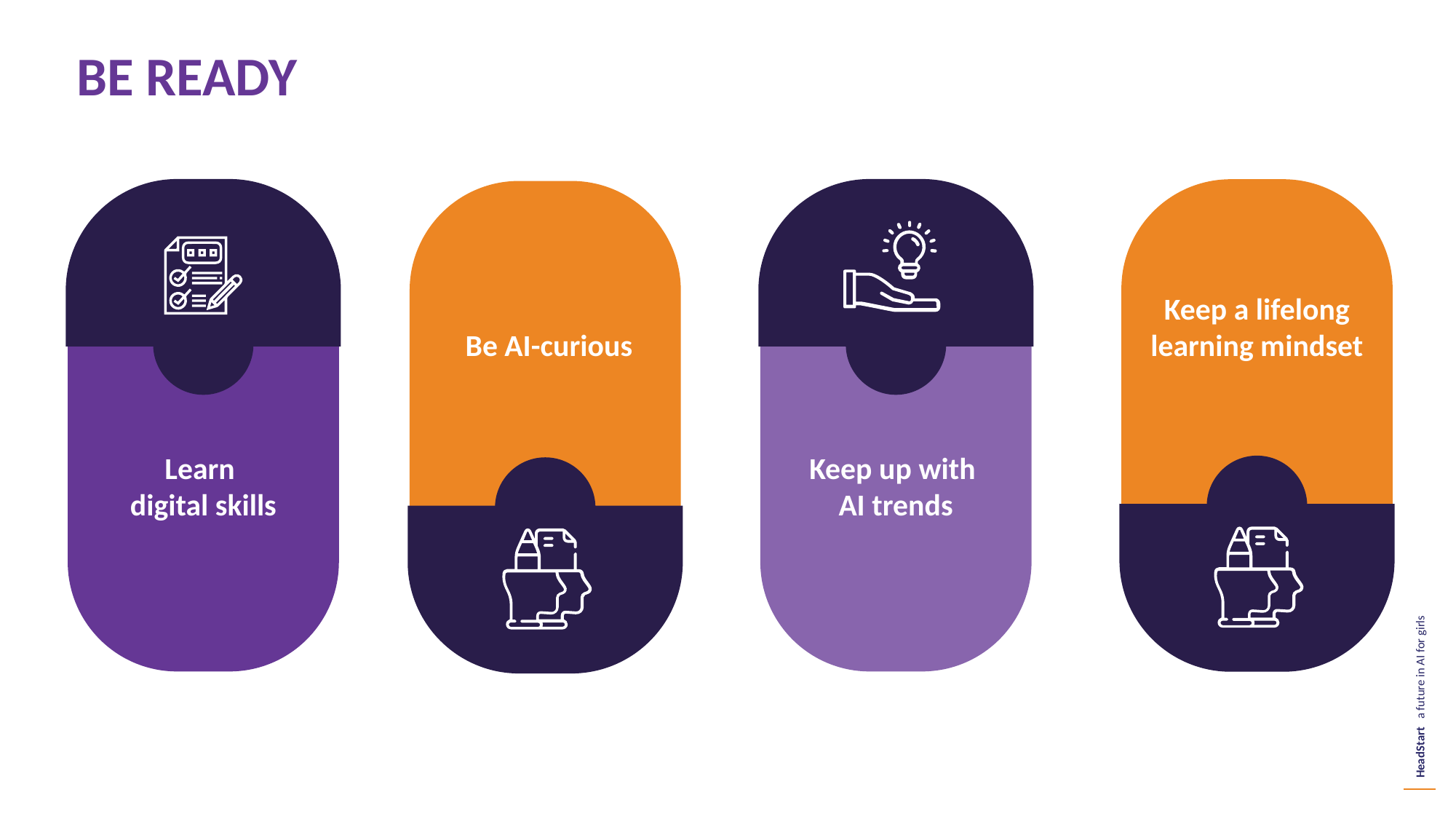

BE READY

Keep a lifelong learning mindset

Be AI-curious

Learn
digital skills
Keep up with
AI trends